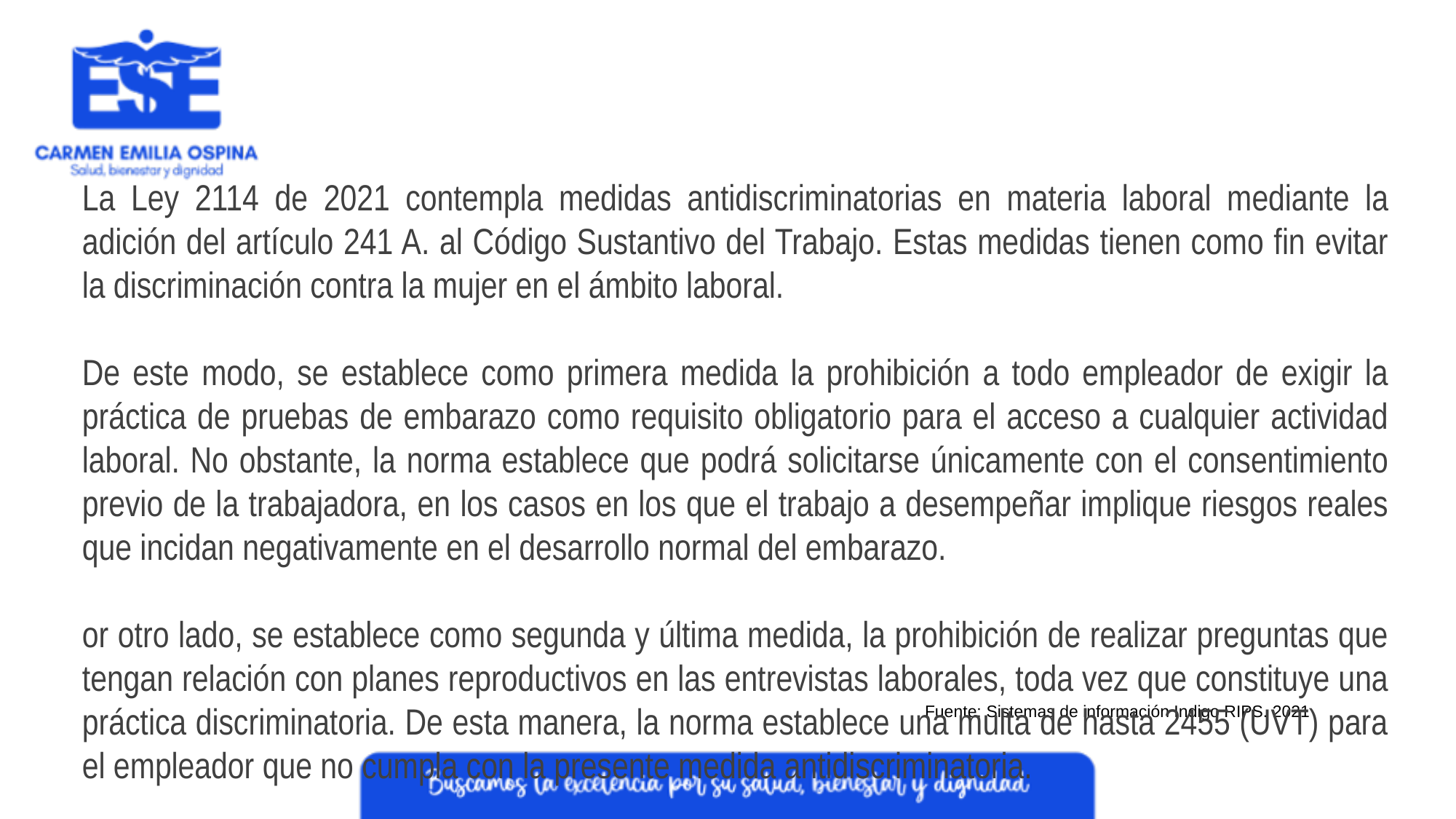

La Ley 2114 de 2021 contempla medidas antidiscriminatorias en materia laboral mediante la adición del artículo 241 A. al Código Sustantivo del Trabajo. Estas medidas tienen como fin evitar la discriminación contra la mujer en el ámbito laboral.

De este modo, se establece como primera medida la prohibición a todo empleador de exigir la práctica de pruebas de embarazo como requisito obligatorio para el acceso a cualquier actividad laboral. No obstante, la norma establece que podrá solicitarse únicamente con el consentimiento previo de la trabajadora, en los casos en los que el trabajo a desempeñar implique riesgos reales que incidan negativamente en el desarrollo normal del embarazo.

or otro lado, se establece como segunda y última medida, la prohibición de realizar preguntas que tengan relación con planes reproductivos en las entrevistas laborales, toda vez que constituye una práctica discriminatoria. De esta manera, la norma establece una multa de hasta 2455 (UVT) para el empleador que no cumpla con la presente medida antidiscriminatoria.
Fuente: Sistemas de información Indigo RIPS. 2021